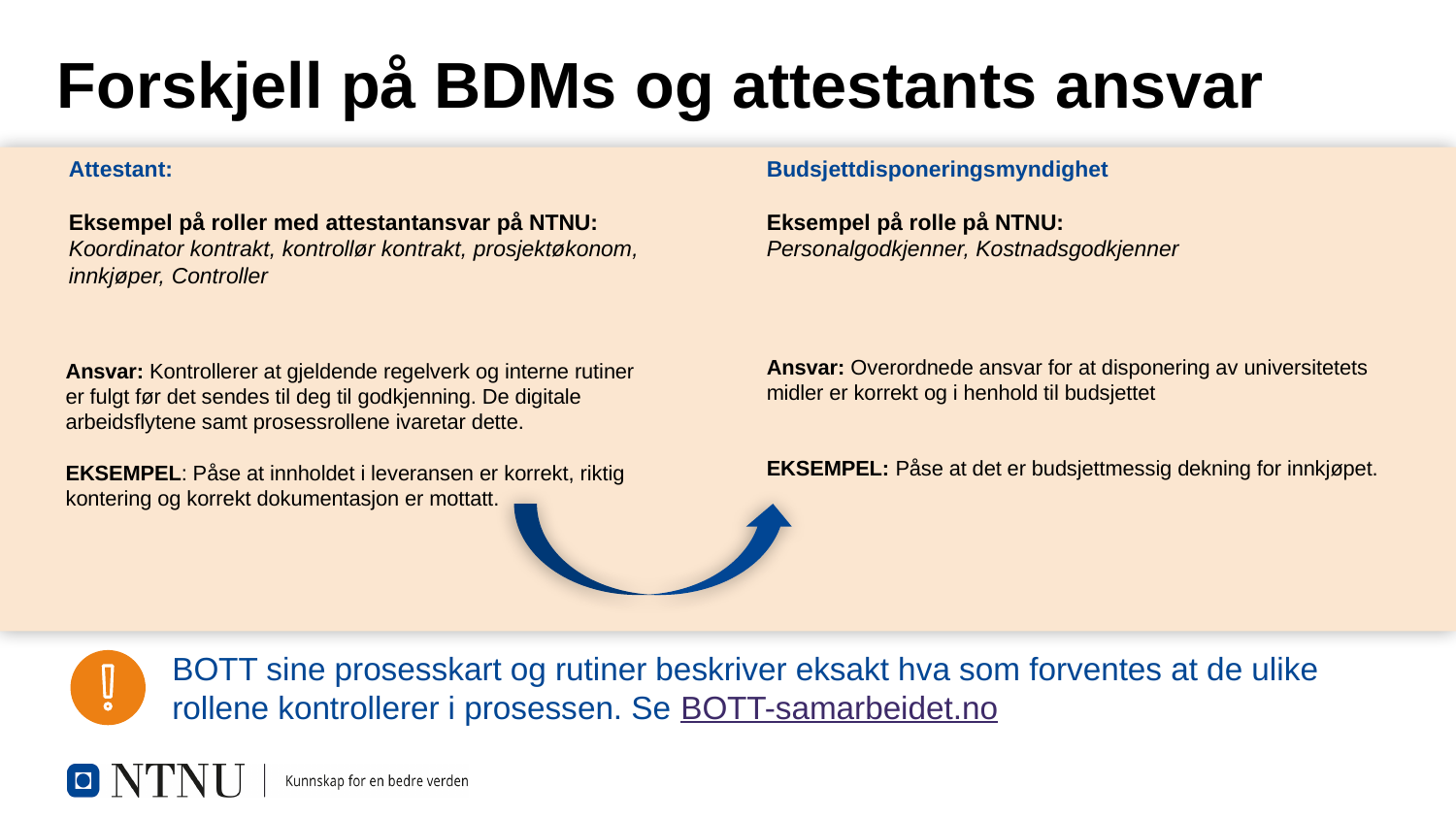

# Forskjell på BDMs og attestants ansvar

Attestant:

Eksempel på roller med attestantansvar på NTNU: Koordinator kontrakt, kontrollør kontrakt, prosjektøkonom, innkjøper, Controller
Budsjettdisponeringsmyndighet

Eksempel på rolle på NTNU:
Personalgodkjenner, Kostnadsgodkjenner

Ansvar: Overordnede ansvar for at disponering av universitetets midler er korrekt og i henhold til budsjettet

EKSEMPEL: Påse at det er budsjettmessig dekning for innkjøpet.

Ansvar: Kontrollerer at gjeldende regelverk og interne rutiner er fulgt før det sendes til deg til godkjenning. De digitale arbeidsflytene samt prosessrollene ivaretar dette.
EKSEMPEL: Påse at innholdet i leveransen er korrekt, riktig kontering og korrekt dokumentasjon er mottatt.

BOTT sine prosesskart og rutiner beskriver eksakt hva som forventes at de ulike rollene kontrollerer i prosessen. Se BOTT-samarbeidet.no